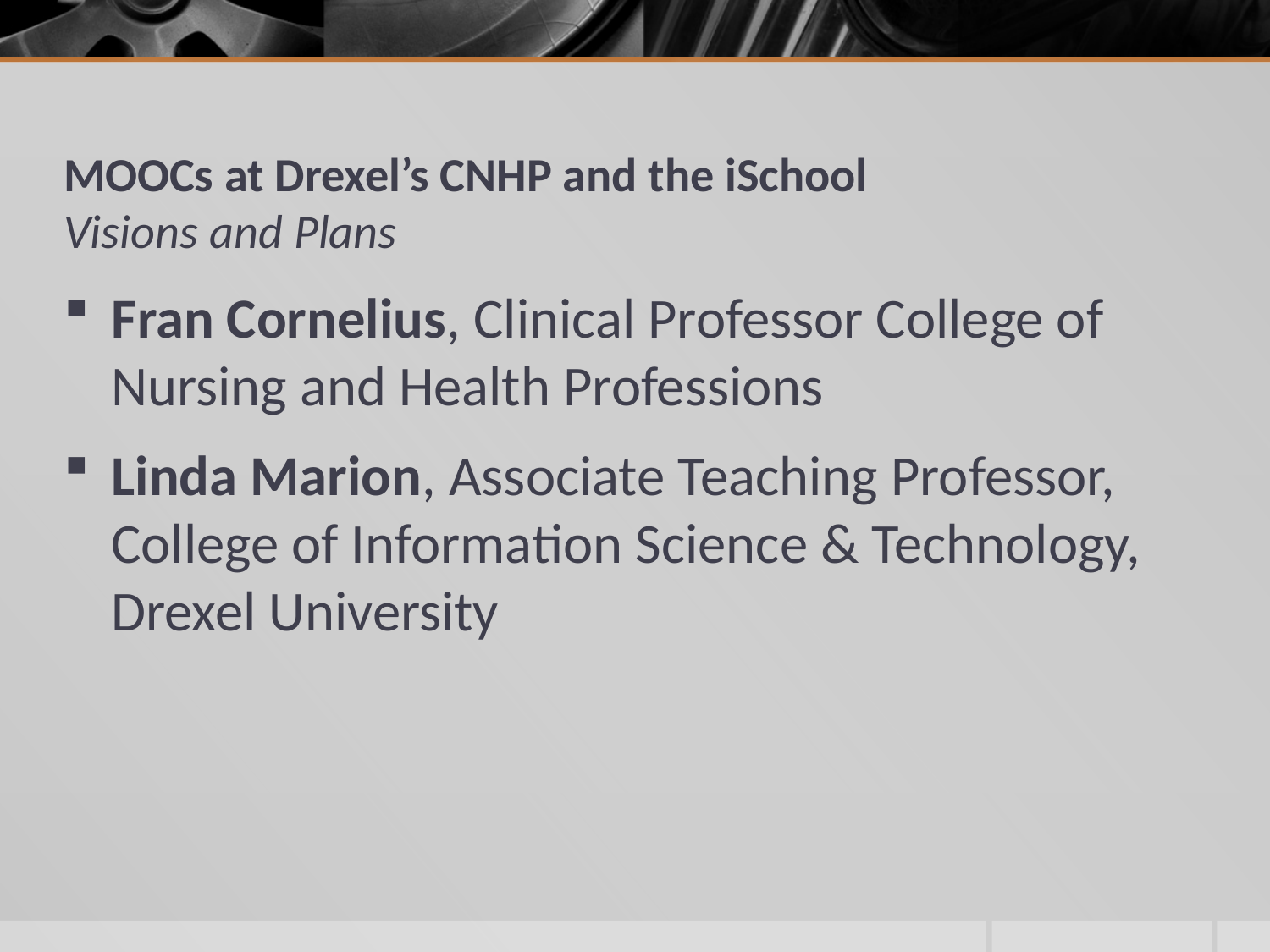

# MOOCs at Drexel’s CNHP and the iSchool Visions and Plans
Fran Cornelius, Clinical Professor College of Nursing and Health Professions
Linda Marion, Associate Teaching Professor, College of Information Science & Technology, Drexel University